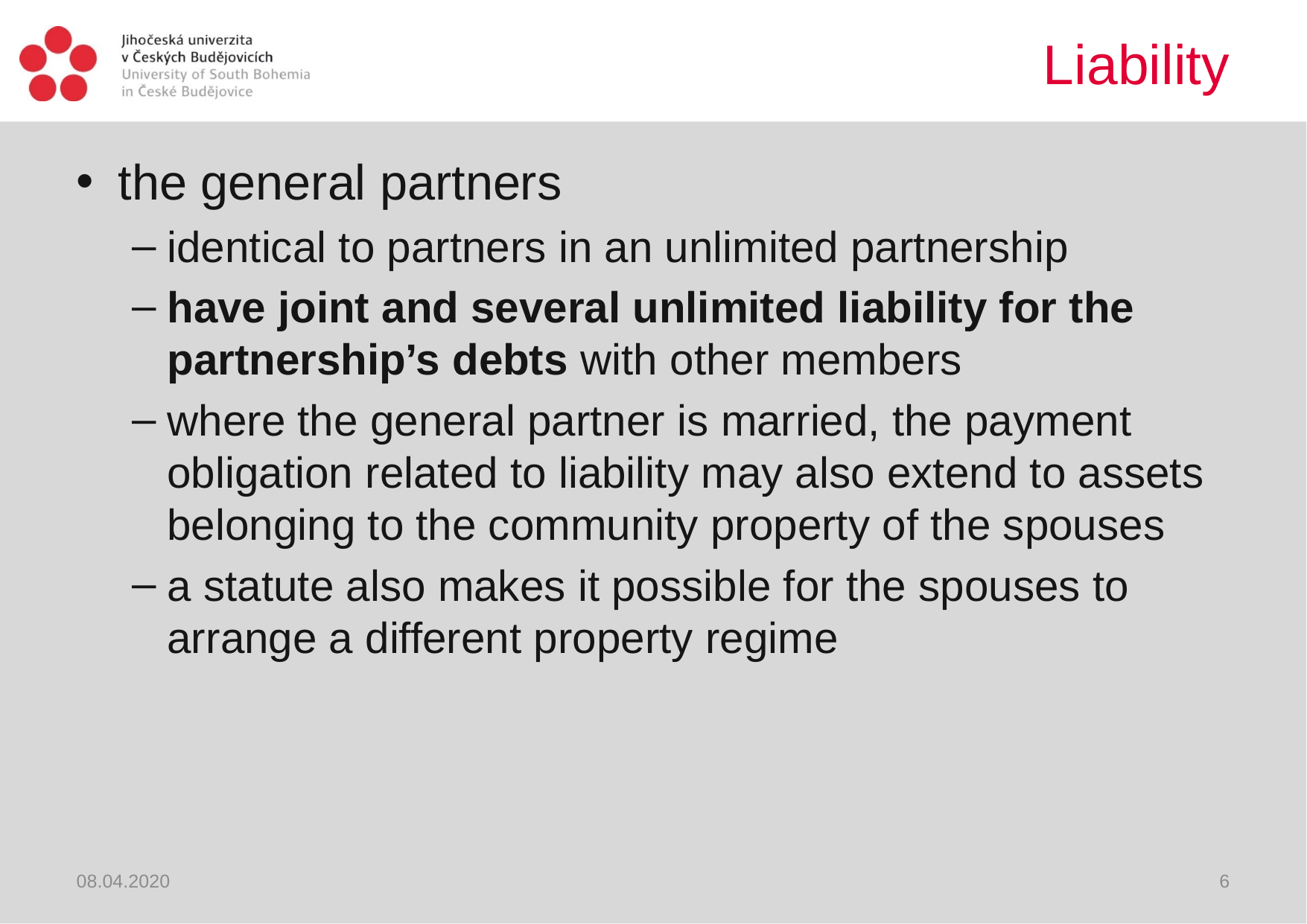

# Liability
the general partners
identical to partners in an unlimited partnership
have joint and several unlimited liability for the partnership’s debts with other members
where the general partner is married, the payment obligation related to liability may also extend to assets belonging to the community property of the spouses
a statute also makes it possible for the spouses to arrange a different property regime

08.04.2020
6